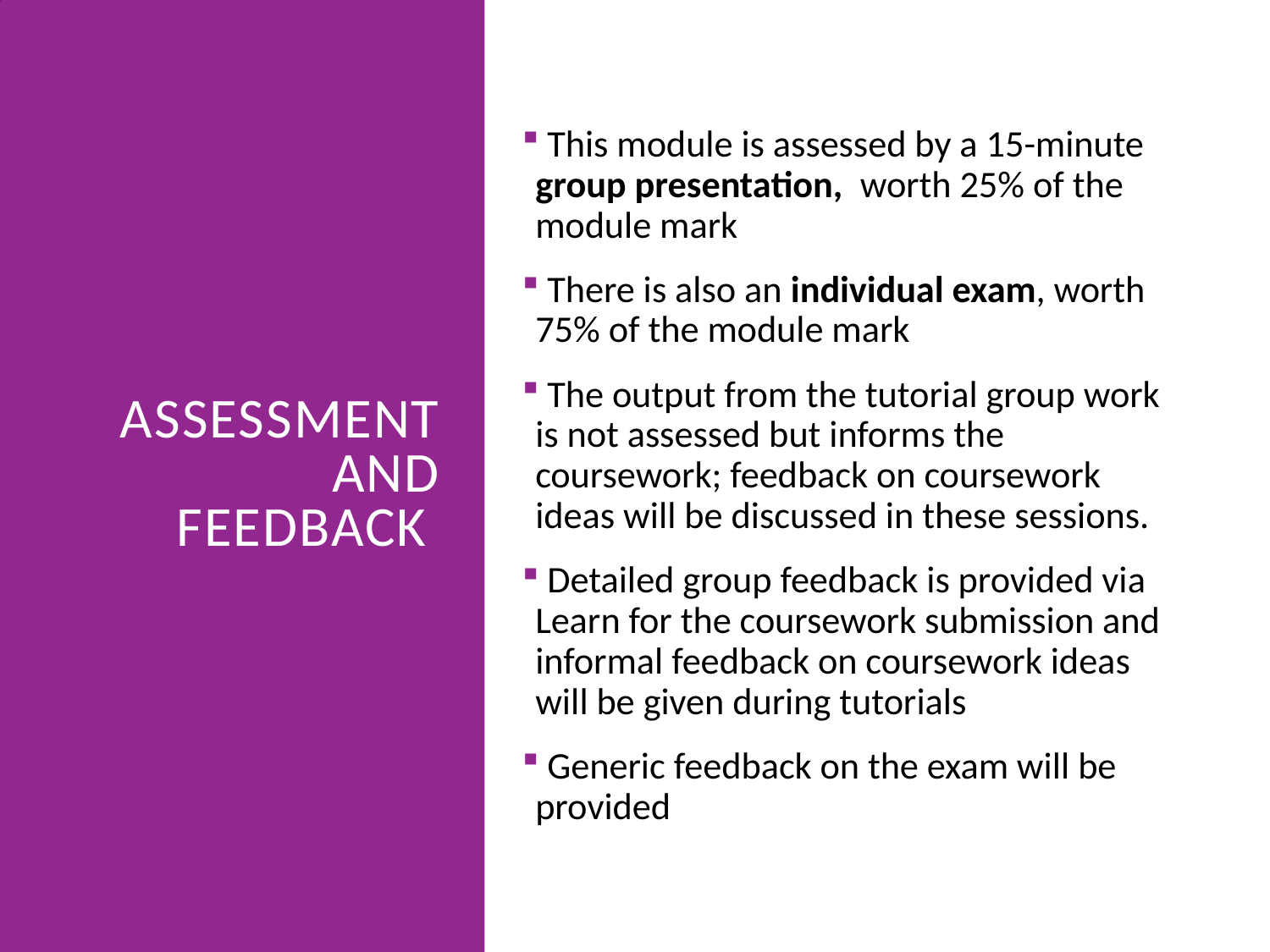

# Assessment and Feedback
 This module is assessed by a 15-minute group presentation,  worth 25% of the module mark
 There is also an individual exam, worth 75% of the module mark
 The output from the tutorial group work is not assessed but informs the coursework; feedback on coursework ideas will be discussed in these sessions.
 Detailed group feedback is provided via Learn for the coursework submission and informal feedback on coursework ideas will be given during tutorials
 Generic feedback on the exam will be provided